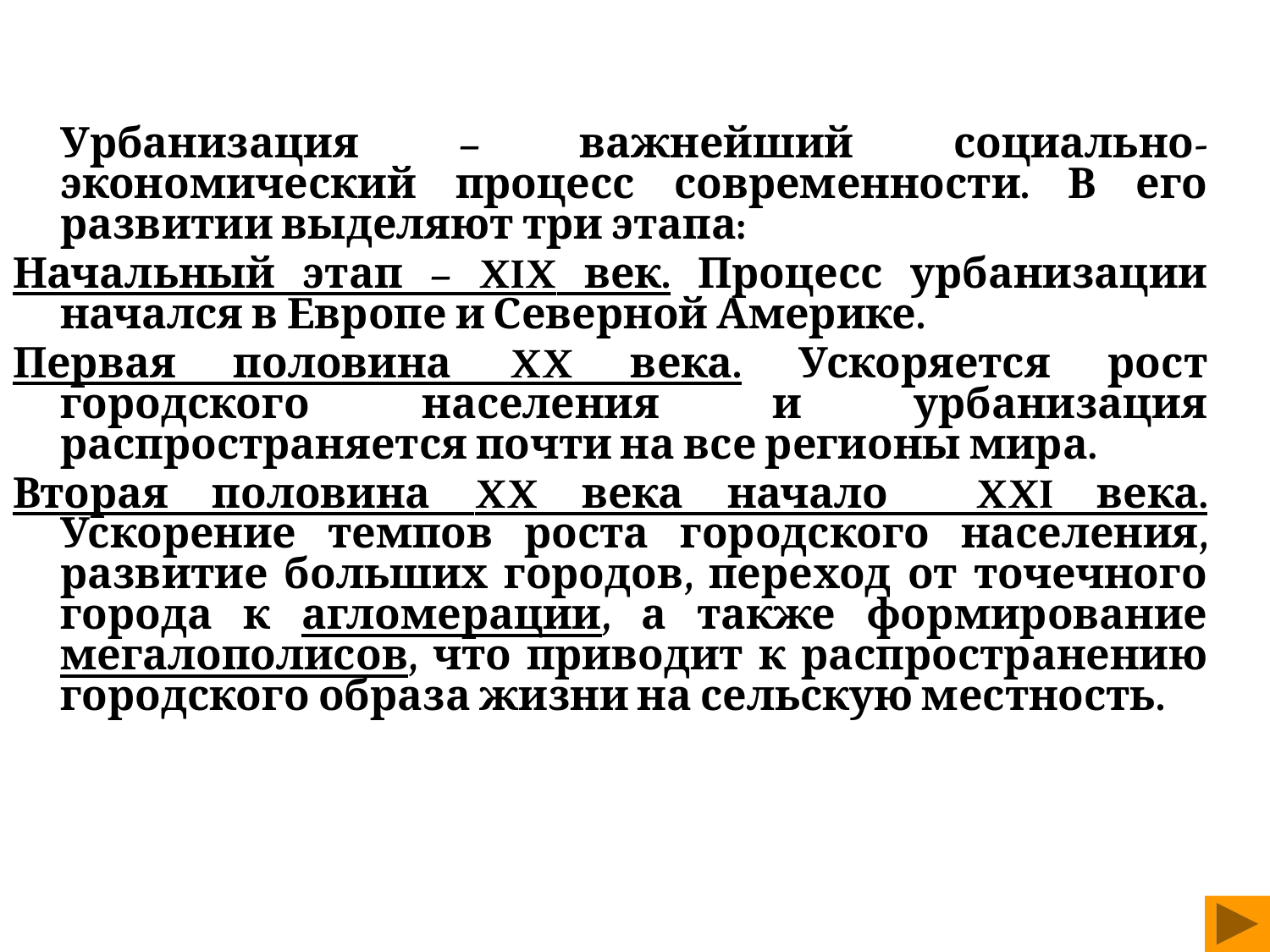

Урбанизация – важнейший социально-экономический процесс современности. В его развитии выделяют три этапа:
Начальный этап – XIX век. Процесс урбанизации начался в Европе и Северной Америке.
Первая половина XX века. Ускоряется рост городского населения и урбанизация распространяется почти на все регионы мира.
Вторая половина XX века начало  XXI века. Ускорение темпов роста городского населения, развитие больших городов, переход от точечного города к агломерации, а также формирование мегалополисов, что приводит к распространению городского образа жизни на сельскую местность.